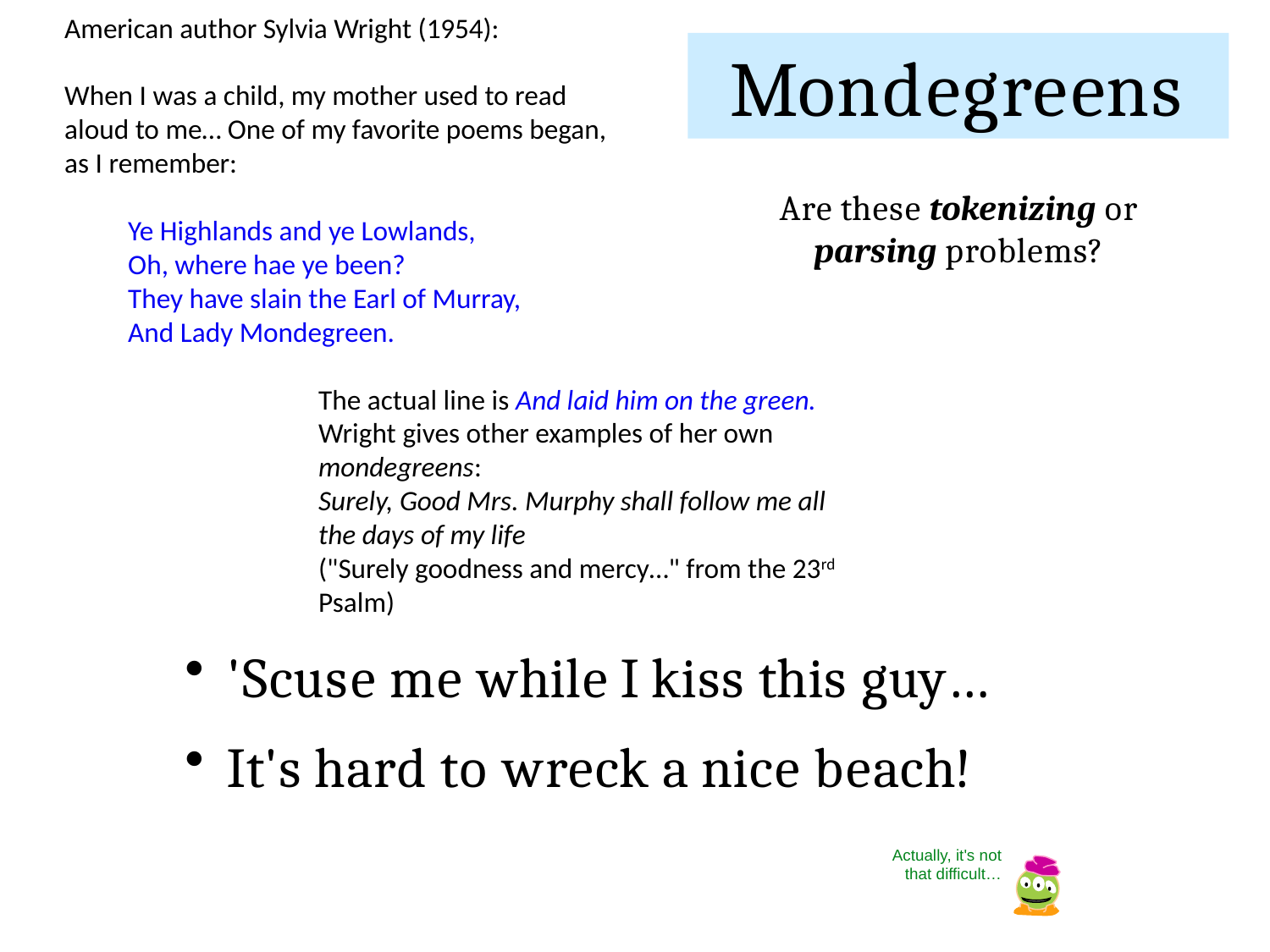

Mondegreens
American author Sylvia Wright (1954):

When I was a child, my mother used to read
aloud to me… One of my favorite poems began,
as I remember:

Ye Highlands and ye Lowlands,
Oh, where hae ye been?
They have slain the Earl of Murray,
And Lady Mondegreen.

The actual line is And laid him on the green.
Wright gives other examples of her own mondegreens:
Surely, Good Mrs. Murphy shall follow me all the days of my life
("Surely goodness and mercy…" from the 23rd Psalm)

Are these tokenizing or parsing problems?
 'Scuse me while I kiss this guy…
 It's hard to wreck a nice beach!
Actually, it's not that difficult…